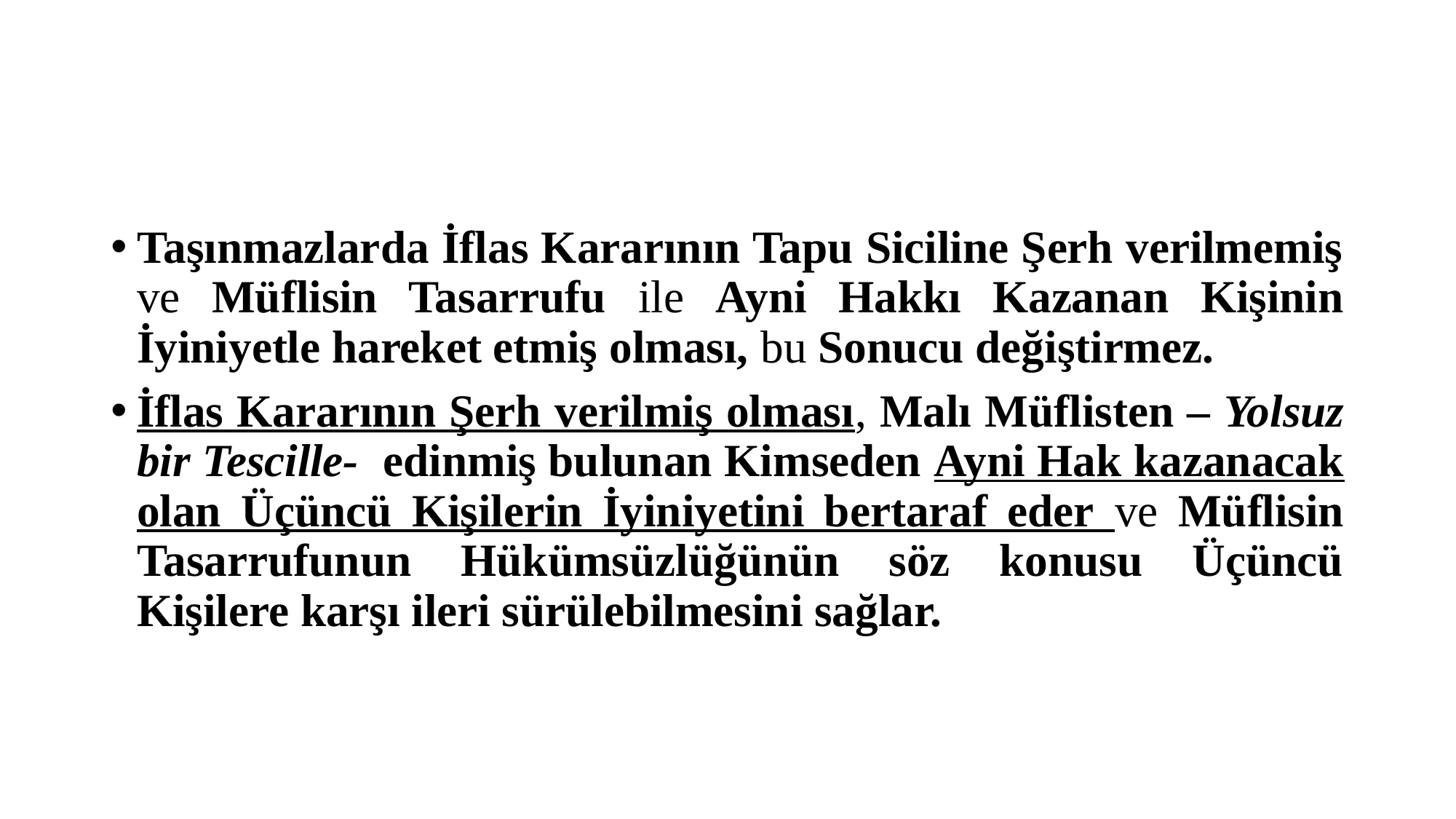

#
Taşınmazlarda İflas Kararının Tapu Siciline Şerh verilmemiş ve Müflisin Tasarrufu ile Ayni Hakkı Kazanan Kişinin İyiniyetle hareket etmiş olması, bu Sonucu değiştirmez.
İflas Kararının Şerh verilmiş olması, Malı Müflisten – Yolsuz bir Tescille-  edinmiş bulunan Kimseden Ayni Hak kazanacak olan Üçüncü Kişilerin İyiniyetini bertaraf eder ve Müflisin Tasarrufunun Hükümsüzlüğünün söz konusu Üçüncü Kişilere karşı ileri sürülebilmesini sağlar.